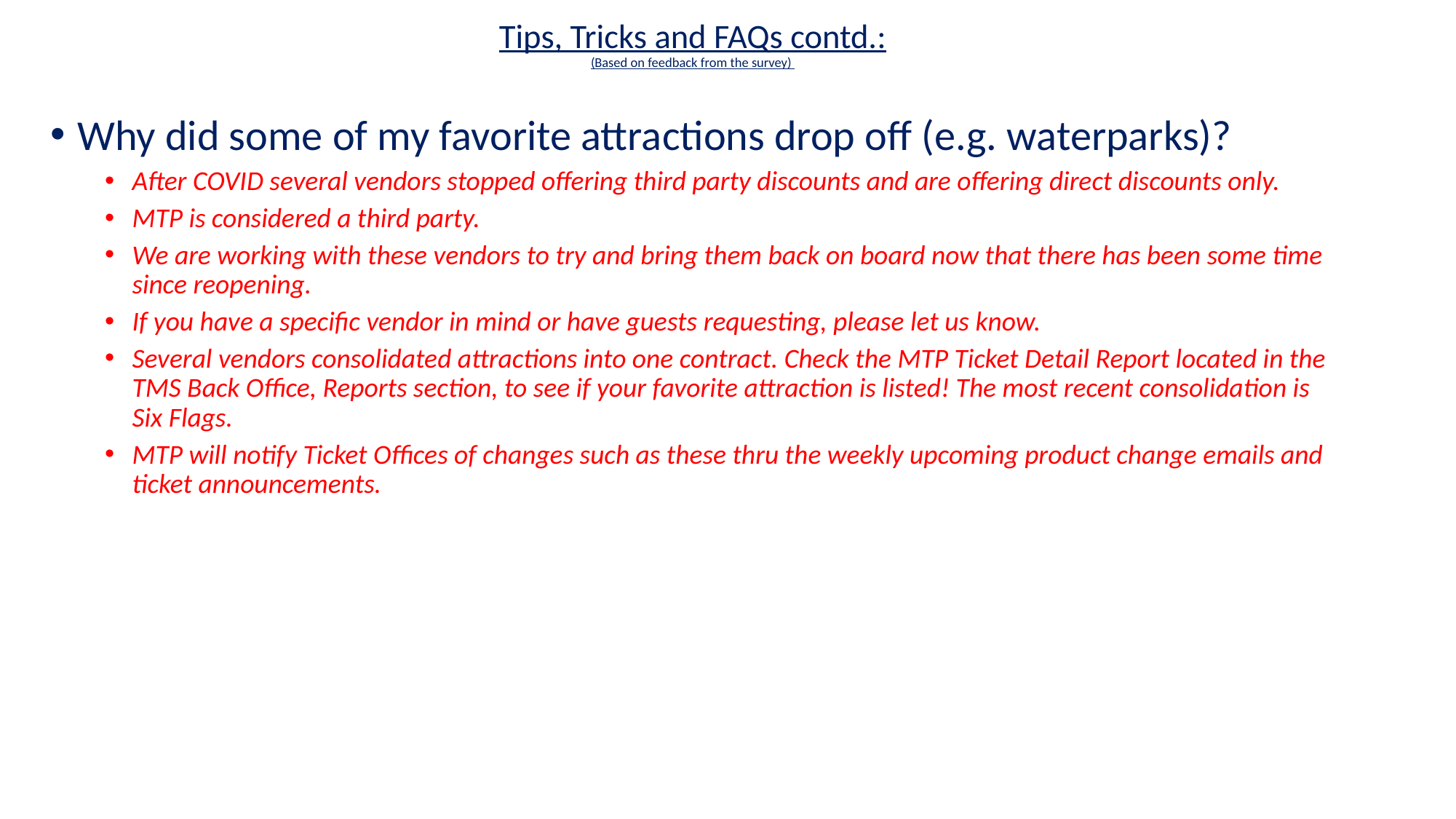

# Tips, Tricks and FAQs contd.: (Based on feedback from the survey)
Why did some of my favorite attractions drop off (e.g. waterparks)?
After COVID several vendors stopped offering third party discounts and are offering direct discounts only.
MTP is considered a third party.
We are working with these vendors to try and bring them back on board now that there has been some time since reopening.
If you have a specific vendor in mind or have guests requesting, please let us know.
Several vendors consolidated attractions into one contract. Check the MTP Ticket Detail Report located in the TMS Back Office, Reports section, to see if your favorite attraction is listed! The most recent consolidation is Six Flags.
MTP will notify Ticket Offices of changes such as these thru the weekly upcoming product change emails and ticket announcements.